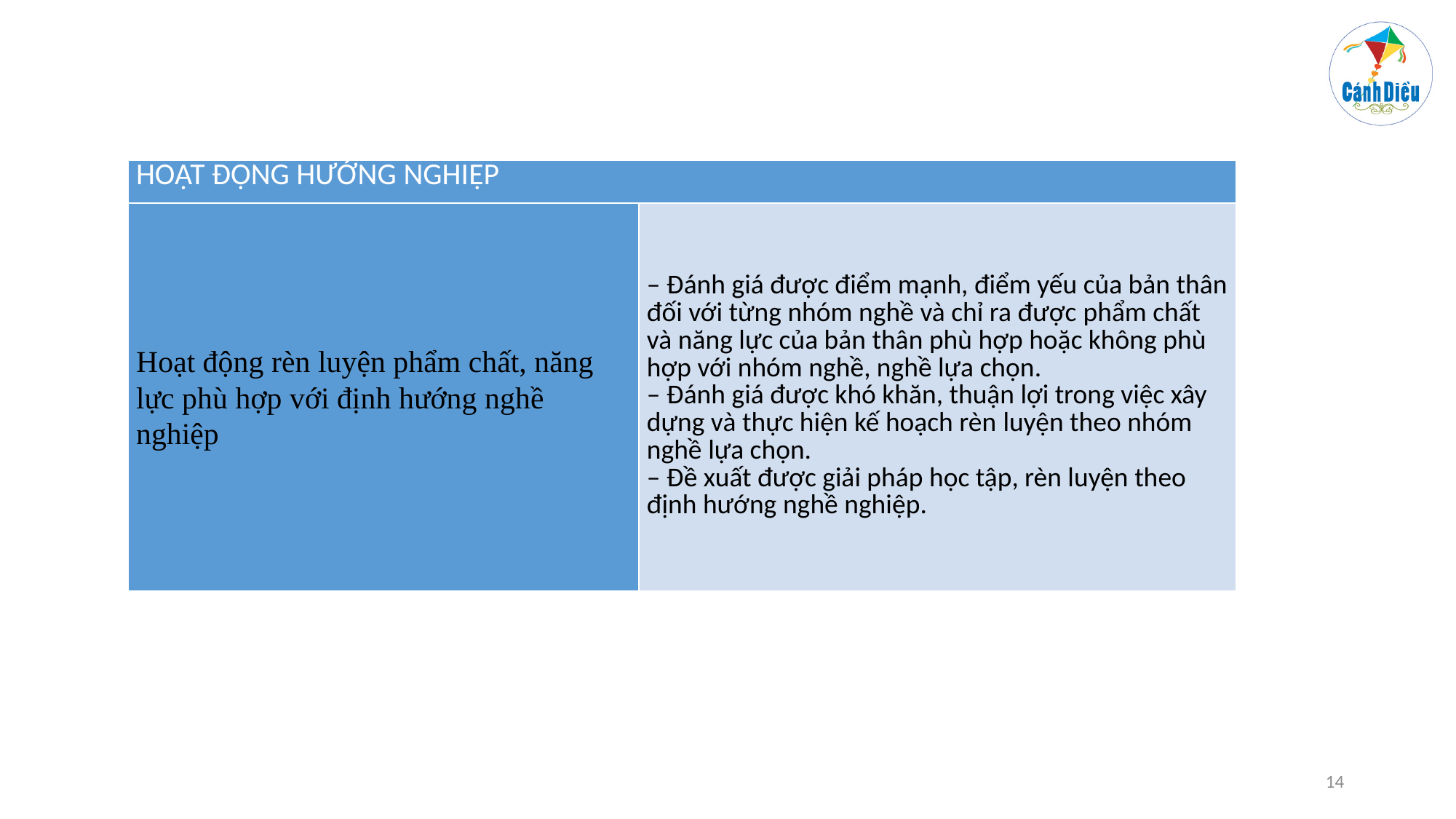

#
| HOẠT ĐỘNG HƯỚNG NGHIỆP |  |
| --- | --- |
| Hoạt động rèn luyện phẩm chất, năng lực phù hợp với định hướng nghề nghiệp | – Đánh giá được điểm mạnh, điểm yếu của bản thân đối với từng nhóm nghề và chỉ ra được phẩm chất và năng lực của bản thân phù hợp hoặc không phù hợp với nhóm nghề, nghề lựa chọn. – Đánh giá được khó khăn, thuận lợi trong việc xây dựng và thực hiện kế hoạch rèn luyện theo nhóm nghề lựa chọn. – Đề xuất được giải pháp học tập, rèn luyện theo định hướng nghề nghiệp. |
14